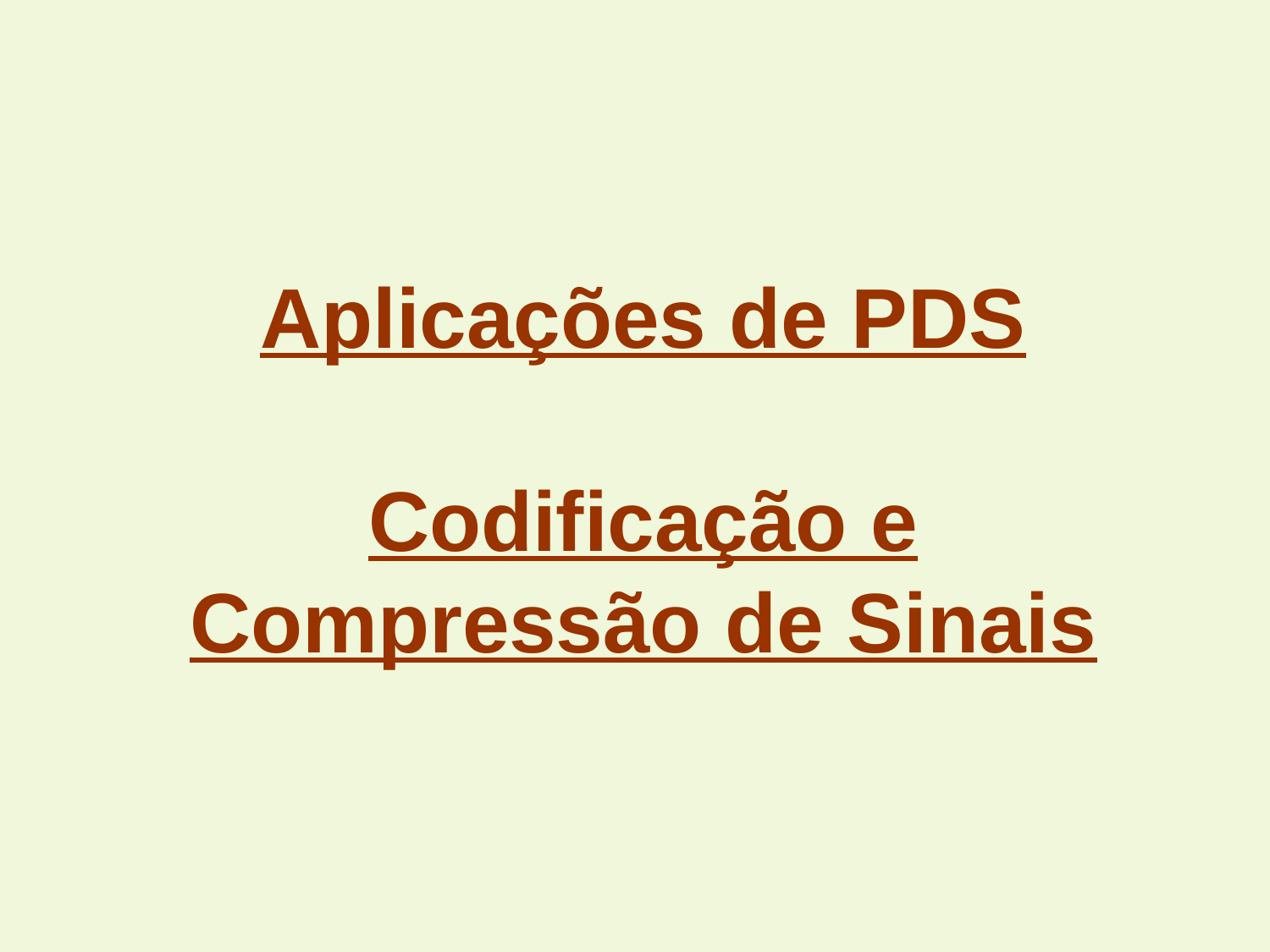

# Aplicações de PDS Codificação e Compressão de Sinais